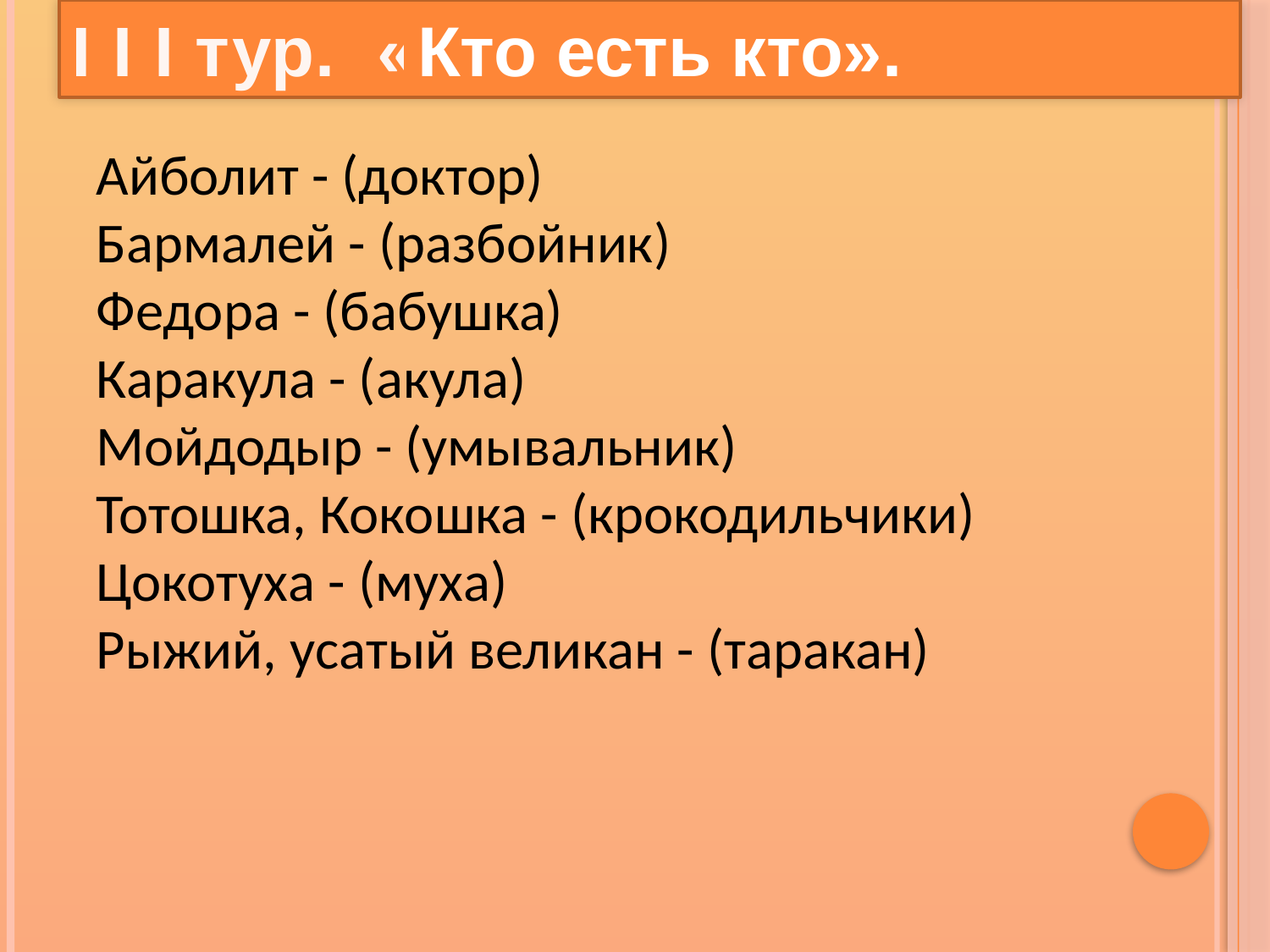

I I I тур.  «Кто есть кто».

Айболит - (доктор) 
Бармалей - (разбойник) 
Федора - (бабушка) 
Каракула - (акула) 
Мойдодыр - (умывальник) 
Тотошка, Кокошка - (крокодильчики) 
Цокотуха - (муха) 
Рыжий, усатый великан - (таракан)